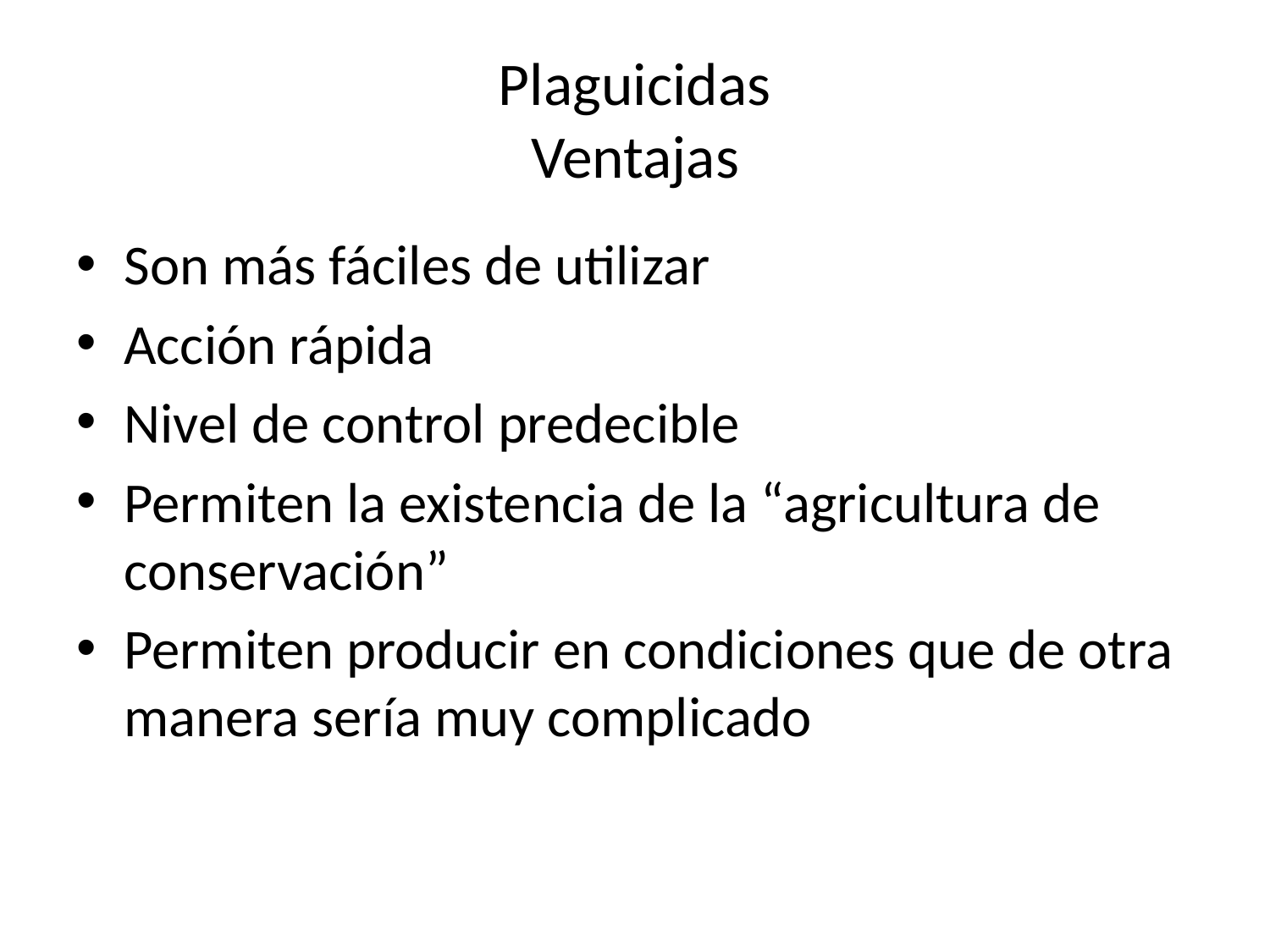

# Plaguicidas Ventajas
Son más fáciles de utilizar
Acción rápida
Nivel de control predecible
Permiten la existencia de la “agricultura de conservación”
Permiten producir en condiciones que de otra manera sería muy complicado